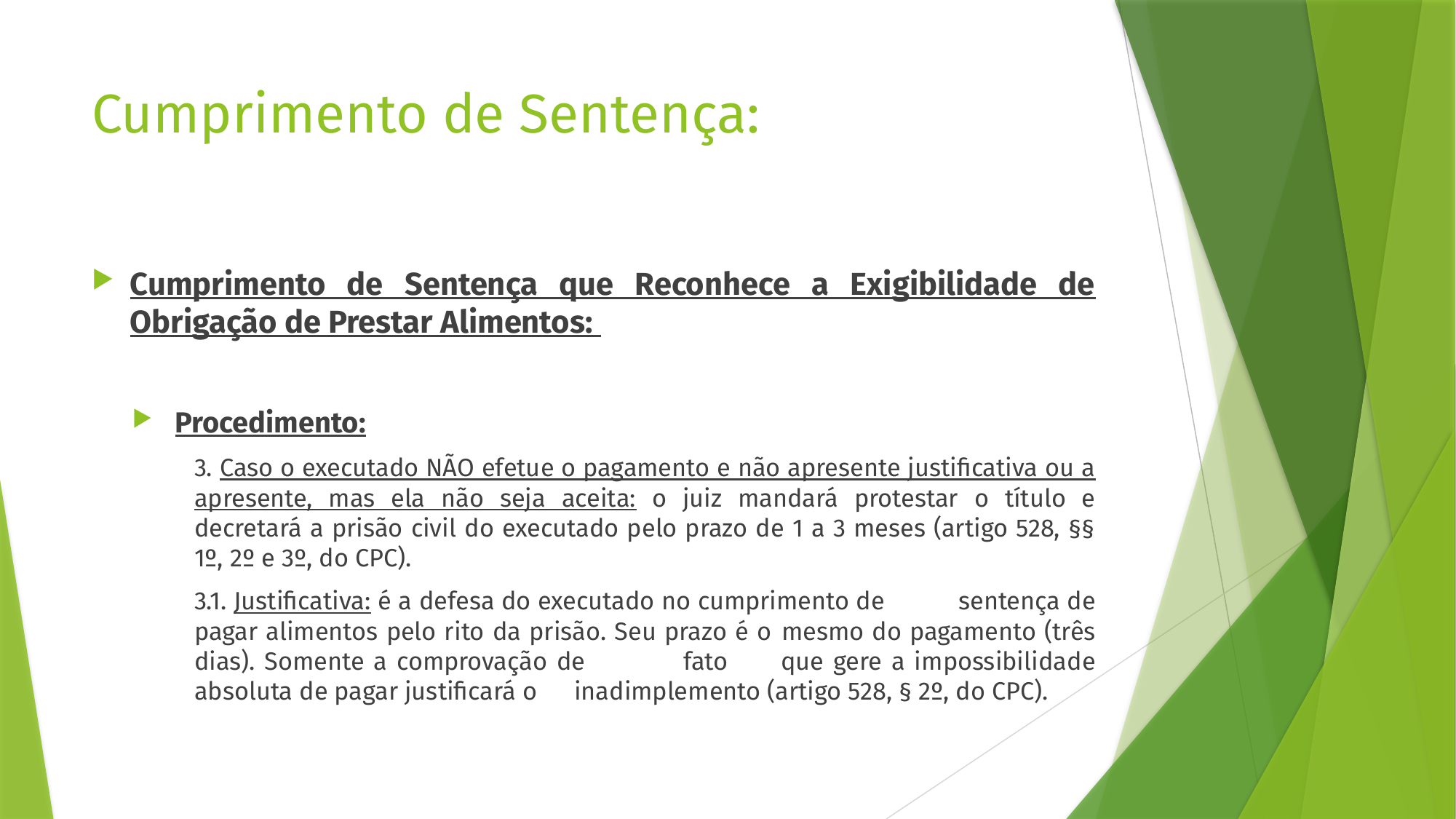

# Cumprimento de Sentença:
Cumprimento de Sentença que Reconhece a Exigibilidade de Obrigação de Prestar Alimentos:

Procedimento:
3. Caso o executado NÃO efetue o pagamento e não apresente justificativa ou a apresente, mas ela não seja aceita: o juiz mandará protestar o título e decretará a prisão civil do executado pelo prazo de 1 a 3 meses (artigo 528, §§ 1º, 2º e 3º, do CPC).
	3.1. Justificativa: é a defesa do executado no cumprimento de 	sentença de pagar alimentos pelo rito da prisão. Seu prazo é o 	mesmo do pagamento (três dias). Somente a comprovação de 	fato 	que gere a impossibilidade absoluta de pagar justificará o 	inadimplemento (artigo 528, § 2º, do CPC).